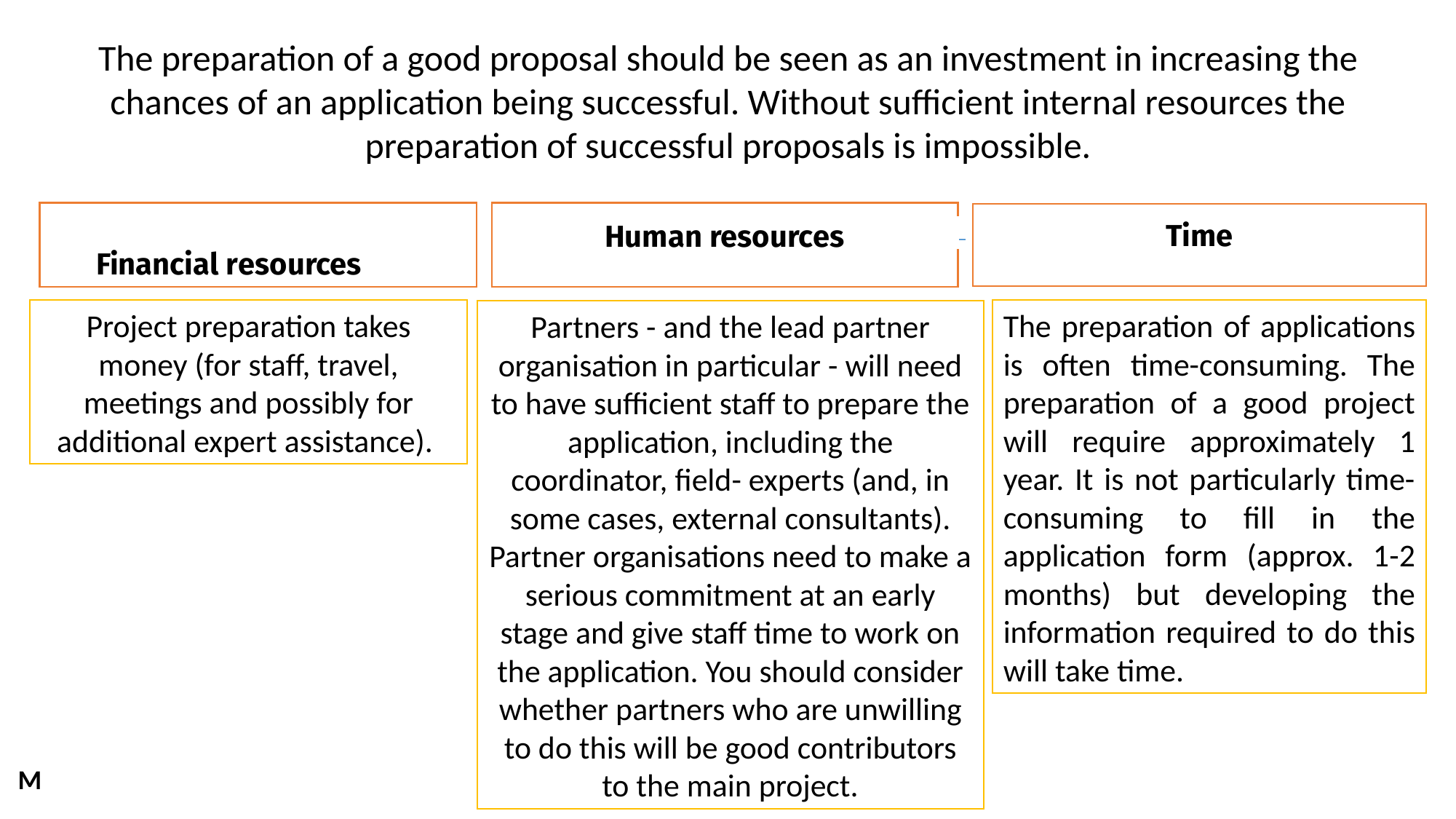

The preparation of a good proposal should be seen as an investment in increasing the chances of an application being successful. Without sufficient internal resources the preparation of successful proposals is impossible.

Time
Human resources
Financial resources
Project preparation takes money (for staff, travel, meetings and possibly for additional expert assistance).
The preparation of applications is often time-consuming. The preparation of a good project will require approximately 1 year. It is not particularly time-consuming to fill in the application form (approx. 1-2 months) but developing the information required to do this will take time.
Partners - and the lead partner organisation in particular - will need to have sufficient staff to prepare the application, including the coordinator, field- experts (and, in some cases, external consultants). Partner organisations need to make a serious commitment at an early stage and give staff time to work on the application. You should consider whether partners who are unwilling to do this will be good contributors to the main project.
M